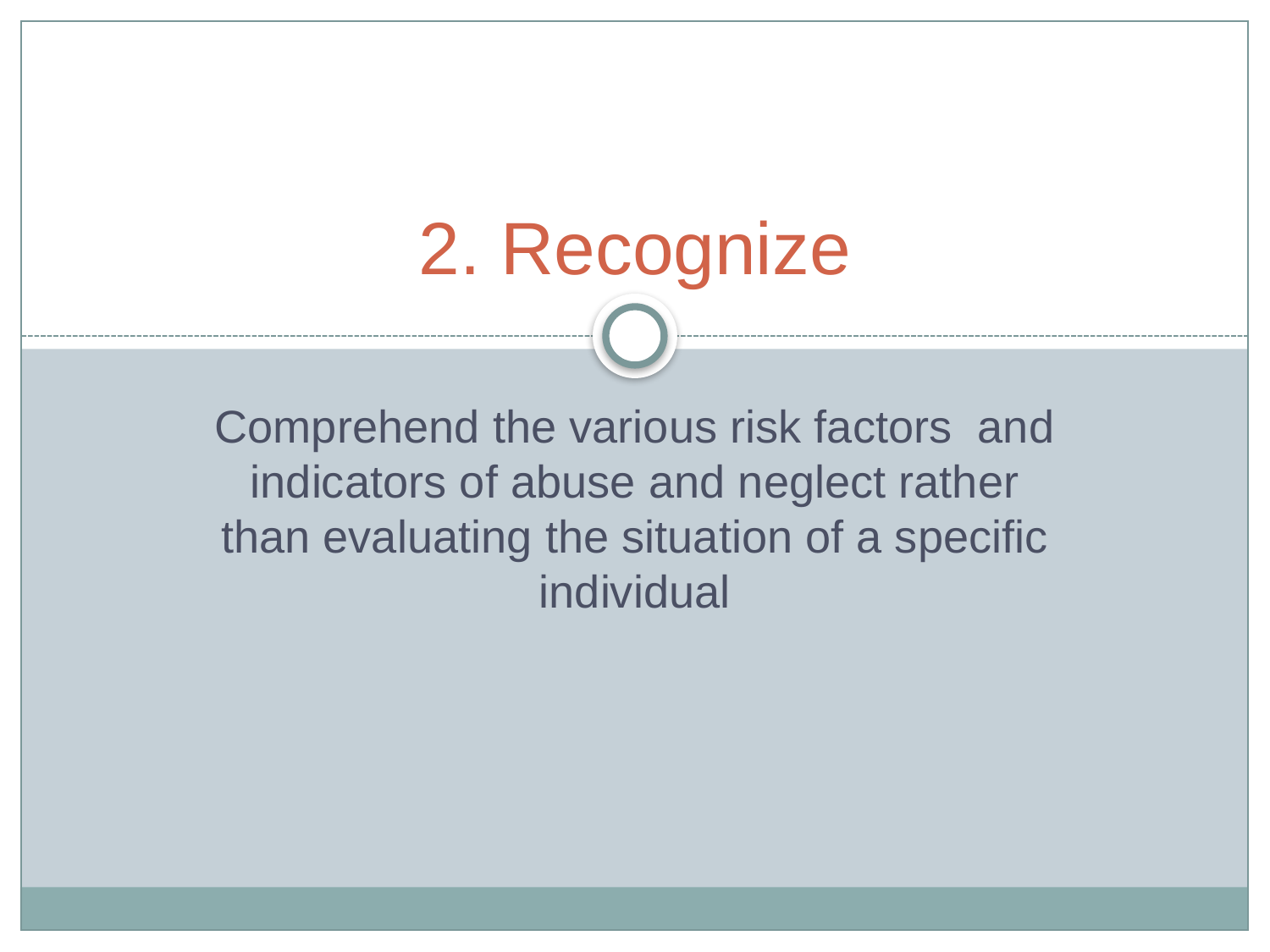

# 2. Recognize
Comprehend the various risk factors  and indicators of abuse and neglect rather than evaluating the situation of a specific individual